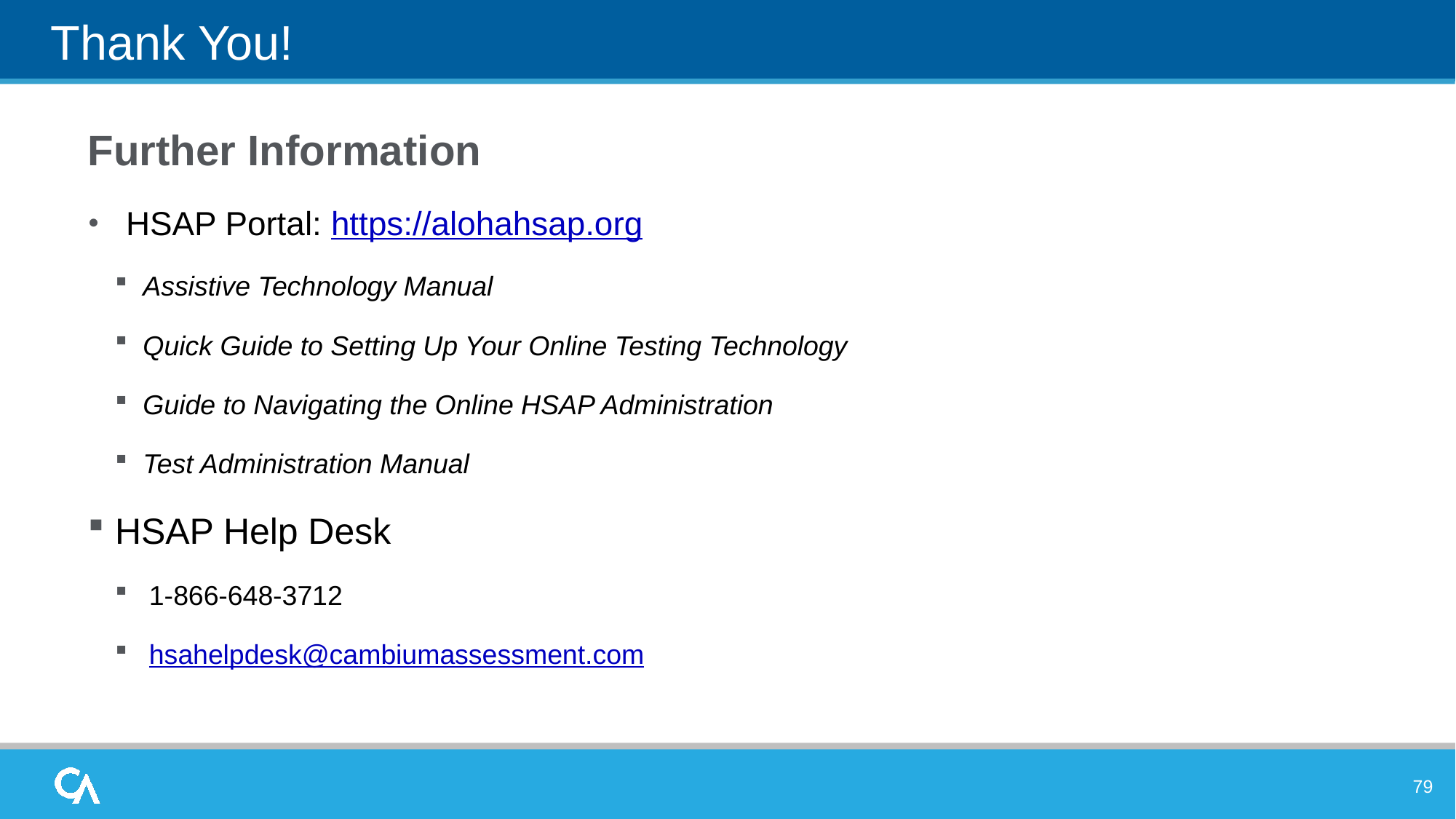

# Thank You!
Further Information
HSAP Portal: https://alohahsap.org
Assistive Technology Manual
Quick Guide to Setting Up Your Online Testing Technology
Guide to Navigating the Online HSAP Administration
Test Administration Manual
HSAP Help Desk
1-866-648-3712
hsahelpdesk@cambiumassessment.com
79